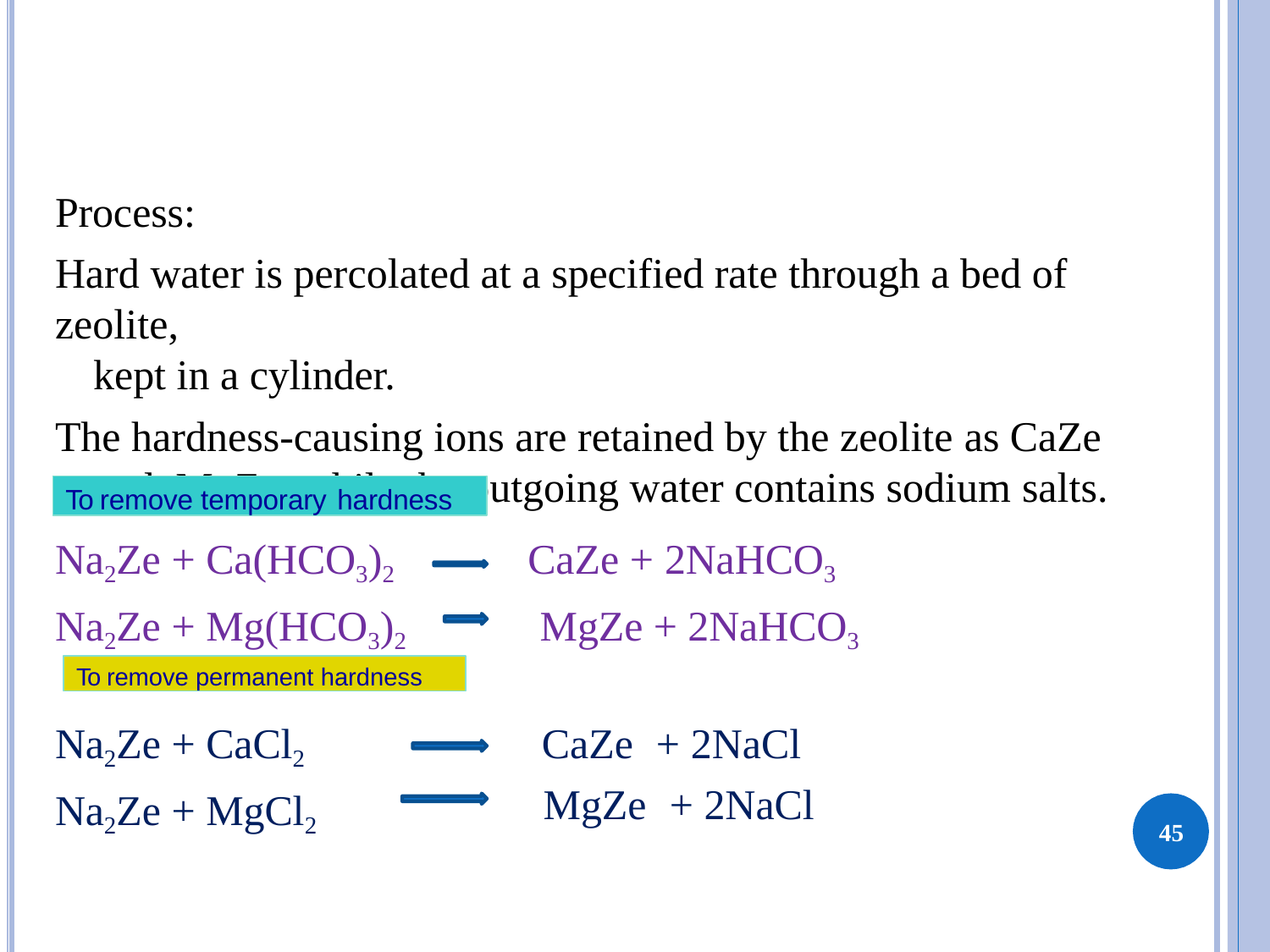

# Process:
Hard water is percolated at a specified rate through a bed of zeolite,
kept in a cylinder.
The hardness-causing ions are retained by the zeolite as CaZe and  MgZe; while the outgoing water contains sodium salts.
To remove temporary hardness
Na2Ze + Ca(HCO3)2  Na2Ze + Mg(HCO3)2
CaZe + 2NaHCO3  MgZe + 2NaHCO3

To remove permanent hardness
Na2Ze + CaCl2  Na2Ze + MgCl2
CaZe	+ 2NaCl

MgZe	+ 2NaCl

45